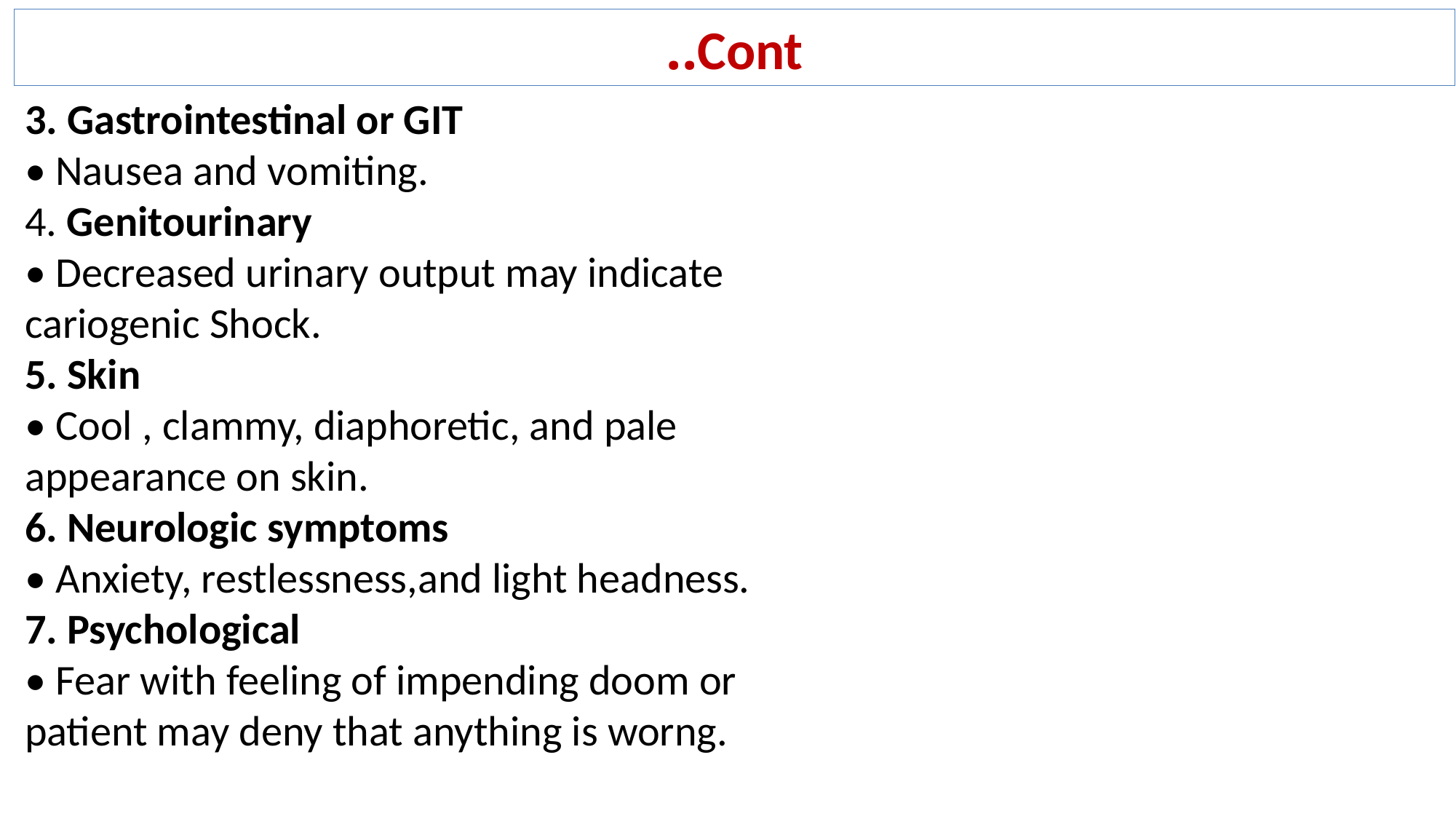

Cont..
3. Gastrointestinal or GIT
• Nausea and vomiting.
4. Genitourinary
• Decreased urinary output may indicate
cariogenic Shock.
5. Skin
• Cool , clammy, diaphoretic, and pale
appearance on skin.
6. Neurologic symptoms
• Anxiety, restlessness,and light headness.
7. Psychological
• Fear with feeling of impending doom or
patient may deny that anything is worng.